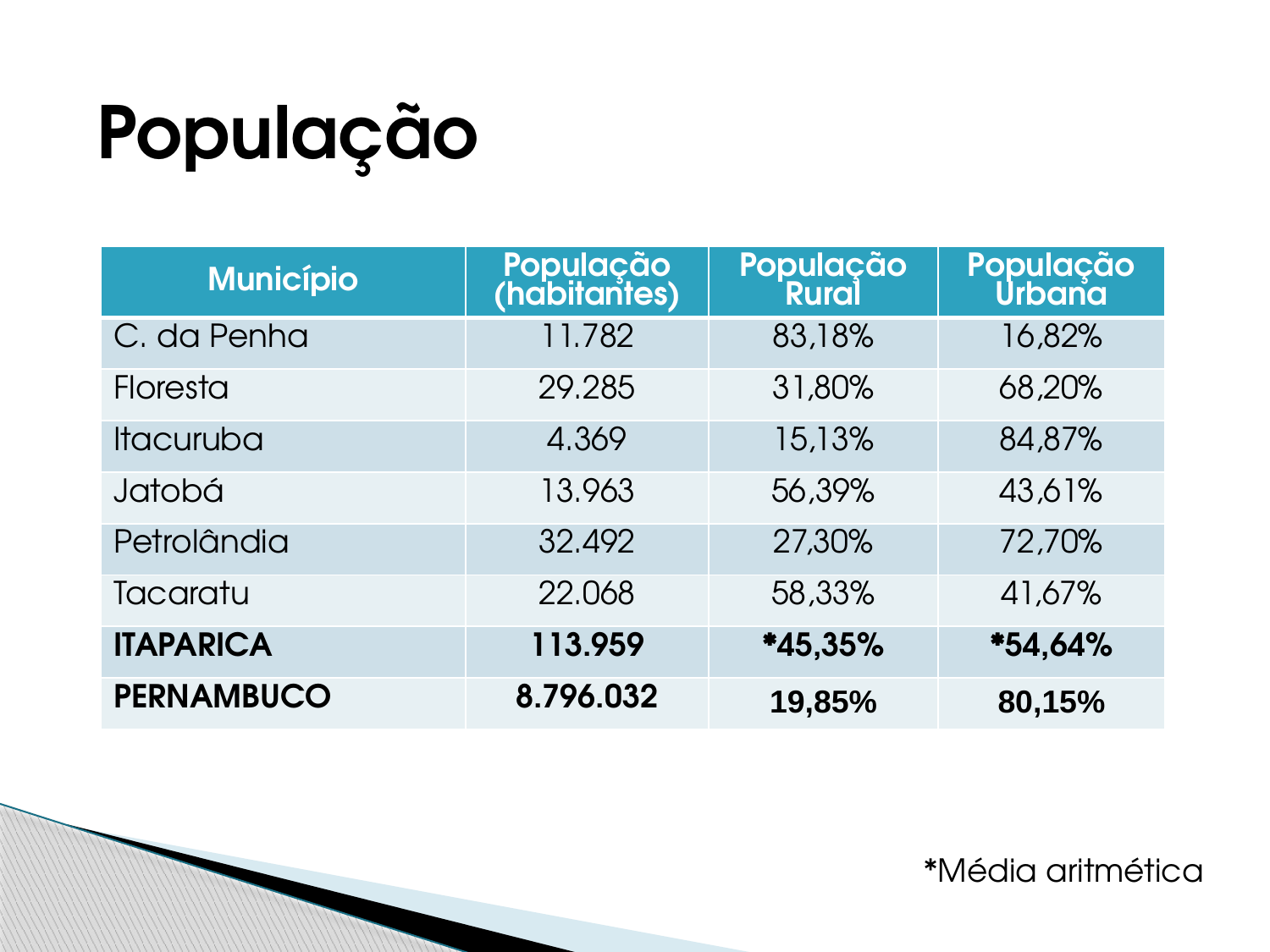

População
| Município | População (habitantes) | População Rural | População Urbana |
| --- | --- | --- | --- |
| C. da Penha | 11.782 | 83,18% | 16,82% |
| Floresta | 29.285 | 31,80% | 68,20% |
| Itacuruba | 4.369 | 15,13% | 84,87% |
| Jatobá | 13.963 | 56,39% | 43,61% |
| Petrolândia | 32.492 | 27,30% | 72,70% |
| Tacaratu | 22.068 | 58,33% | 41,67% |
| ITAPARICA | 113.959 | \*45,35% | \*54,64% |
| PERNAMBUCO | 8.796.032 | 19,85% | 80,15% |
*Média aritmética